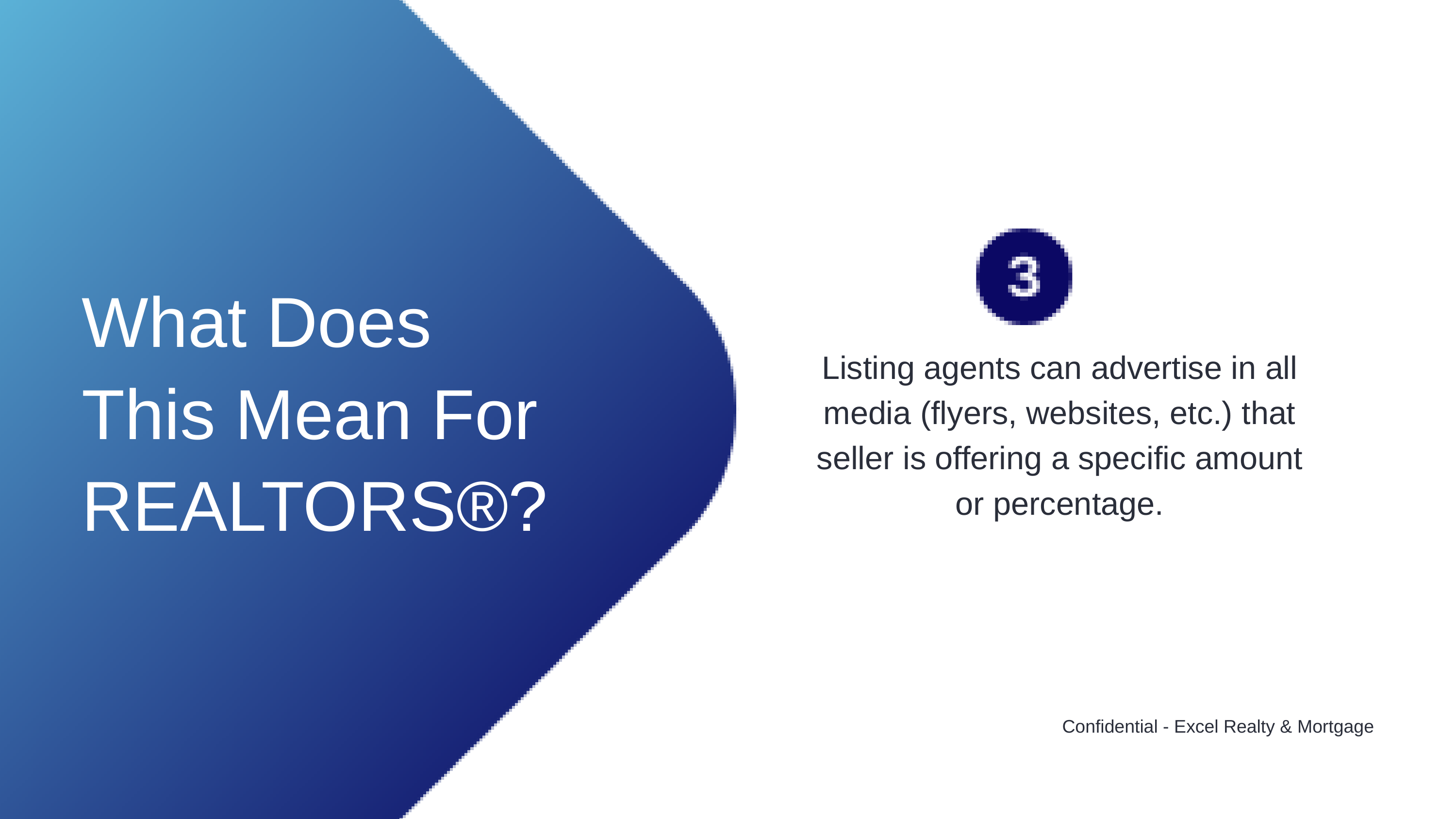

What Does This Mean For REALTORS®?
Listing agents can advertise in all media (flyers, websites, etc.) that seller is offering a specific amount or percentage.
Confidential - Excel Realty & Mortgage